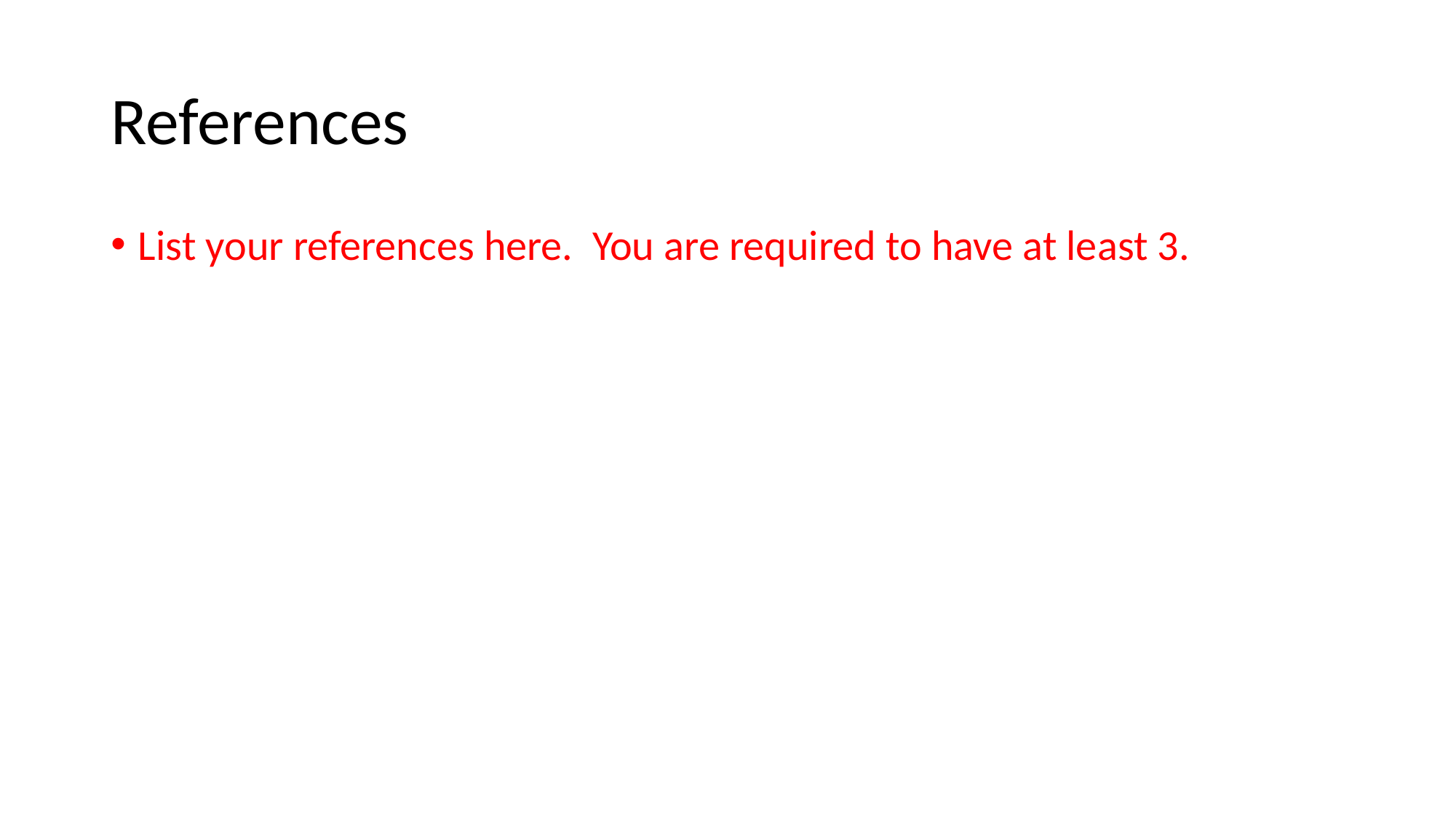

# References
List your references here.  You are required to have at least 3.